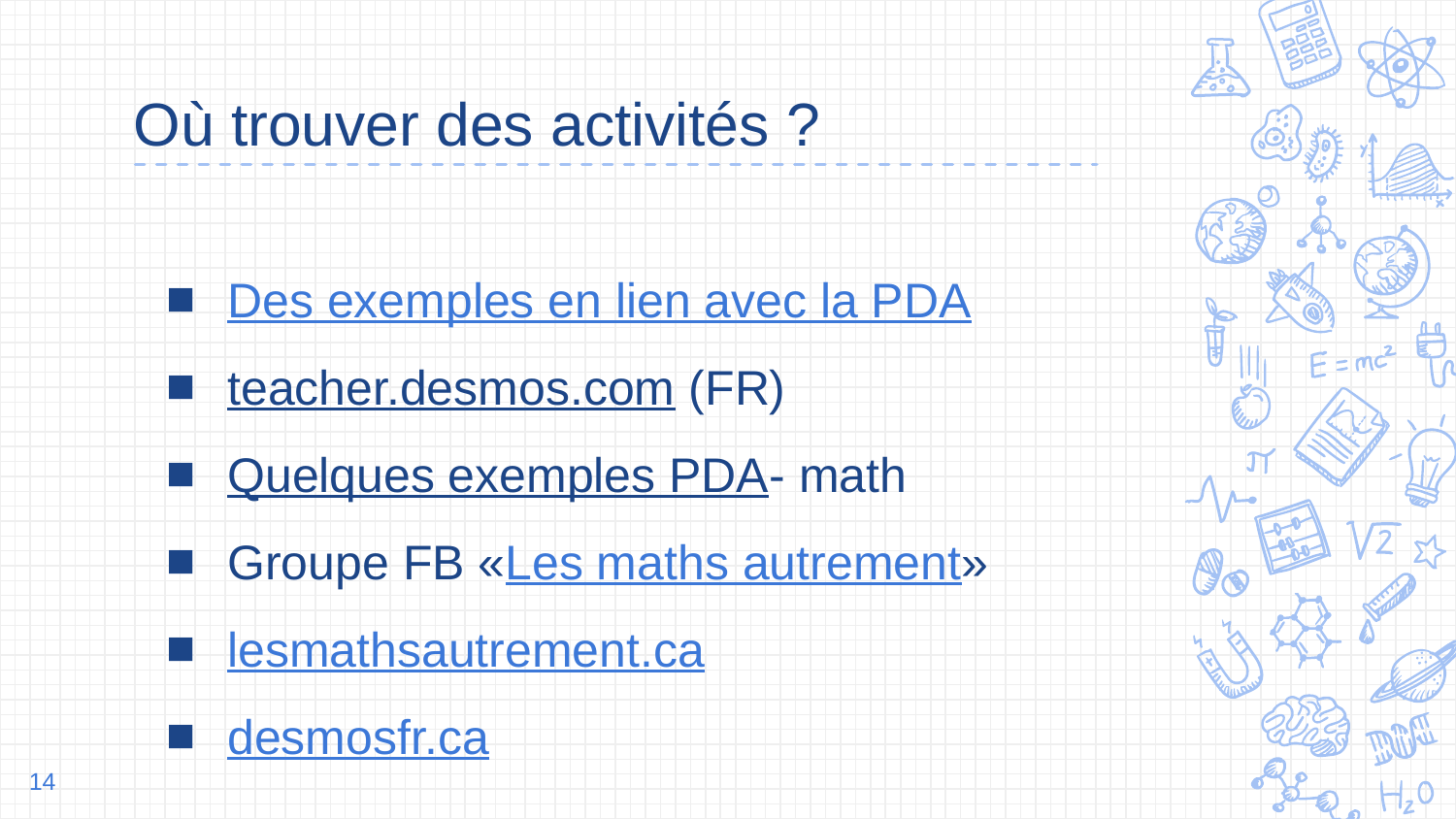

# Où trouver des activités ?
Des exemples en lien avec la PDA
teacher.desmos.com (FR)
Quelques exemples PDA- math
Groupe FB «Les maths autrement»
lesmathsautrement.ca
desmosfr.ca

14